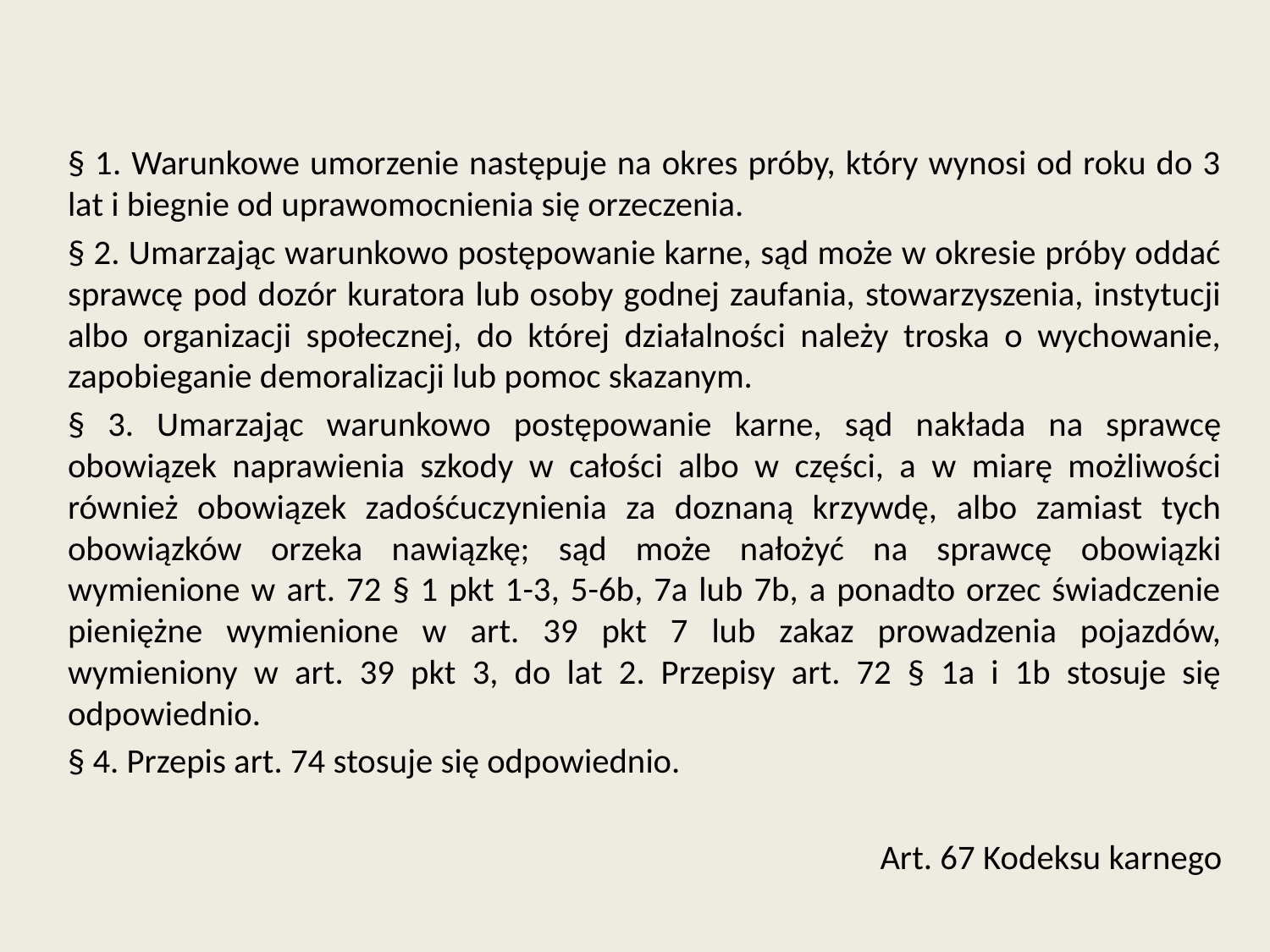

§ 1. Warunkowe umorzenie następuje na okres próby, który wynosi od roku do 3 lat i biegnie od uprawomocnienia się orzeczenia.
§ 2. Umarzając warunkowo postępowanie karne, sąd może w okresie próby oddać sprawcę pod dozór kuratora lub osoby godnej zaufania, stowarzyszenia, instytucji albo organizacji społecznej, do której działalności należy troska o wychowanie, zapobieganie demoralizacji lub pomoc skazanym.
§ 3. Umarzając warunkowo postępowanie karne, sąd nakłada na sprawcę obowiązek naprawienia szkody w całości albo w części, a w miarę możliwości również obowiązek zadośćuczynienia za doznaną krzywdę, albo zamiast tych obowiązków orzeka nawiązkę; sąd może nałożyć na sprawcę obowiązki wymienione w art. 72 § 1 pkt 1-3, 5-6b, 7a lub 7b, a ponadto orzec świadczenie pieniężne wymienione w art. 39 pkt 7 lub zakaz prowadzenia pojazdów, wymieniony w art. 39 pkt 3, do lat 2. Przepisy art. 72 § 1a i 1b stosuje się odpowiednio.
§ 4. Przepis art. 74 stosuje się odpowiednio.

Art. 67 Kodeksu karnego